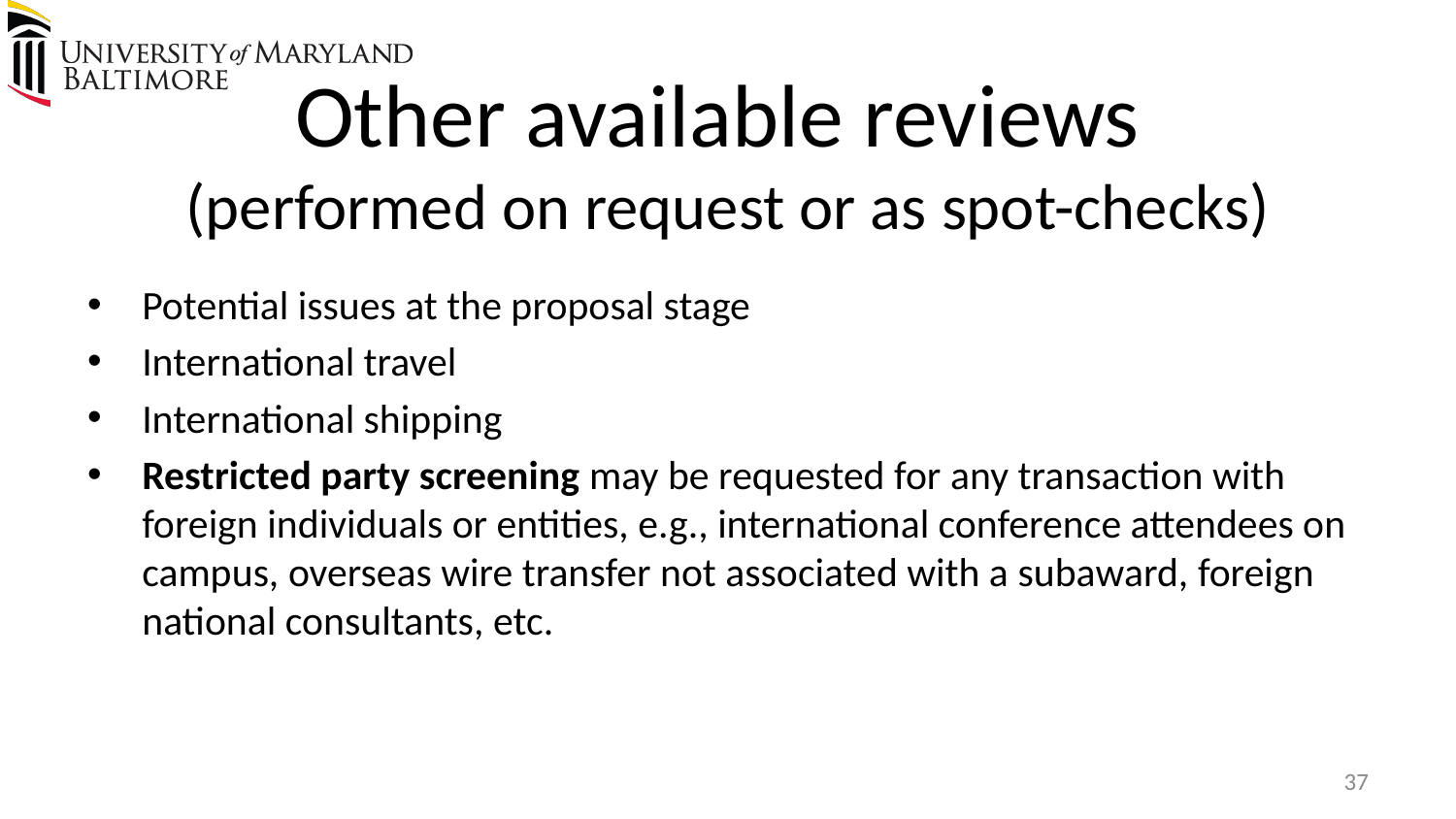

# Other available reviews (performed on request or as spot-checks)
Potential issues at the proposal stage
International travel
International shipping
Restricted party screening may be requested for any transaction with foreign individuals or entities, e.g., international conference attendees on campus, overseas wire transfer not associated with a subaward, foreign national consultants, etc.
37